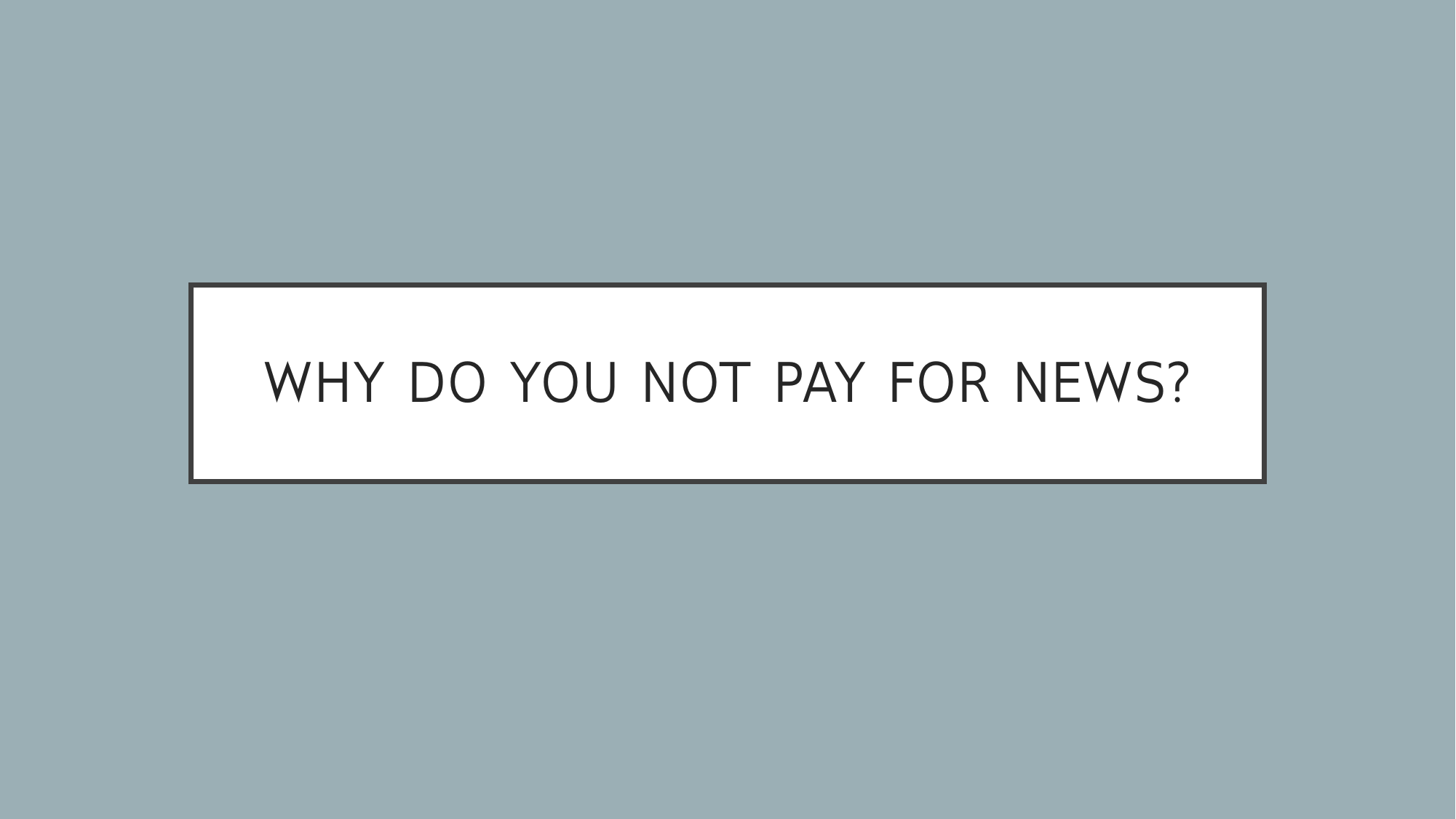

# Why do you not pay for News?